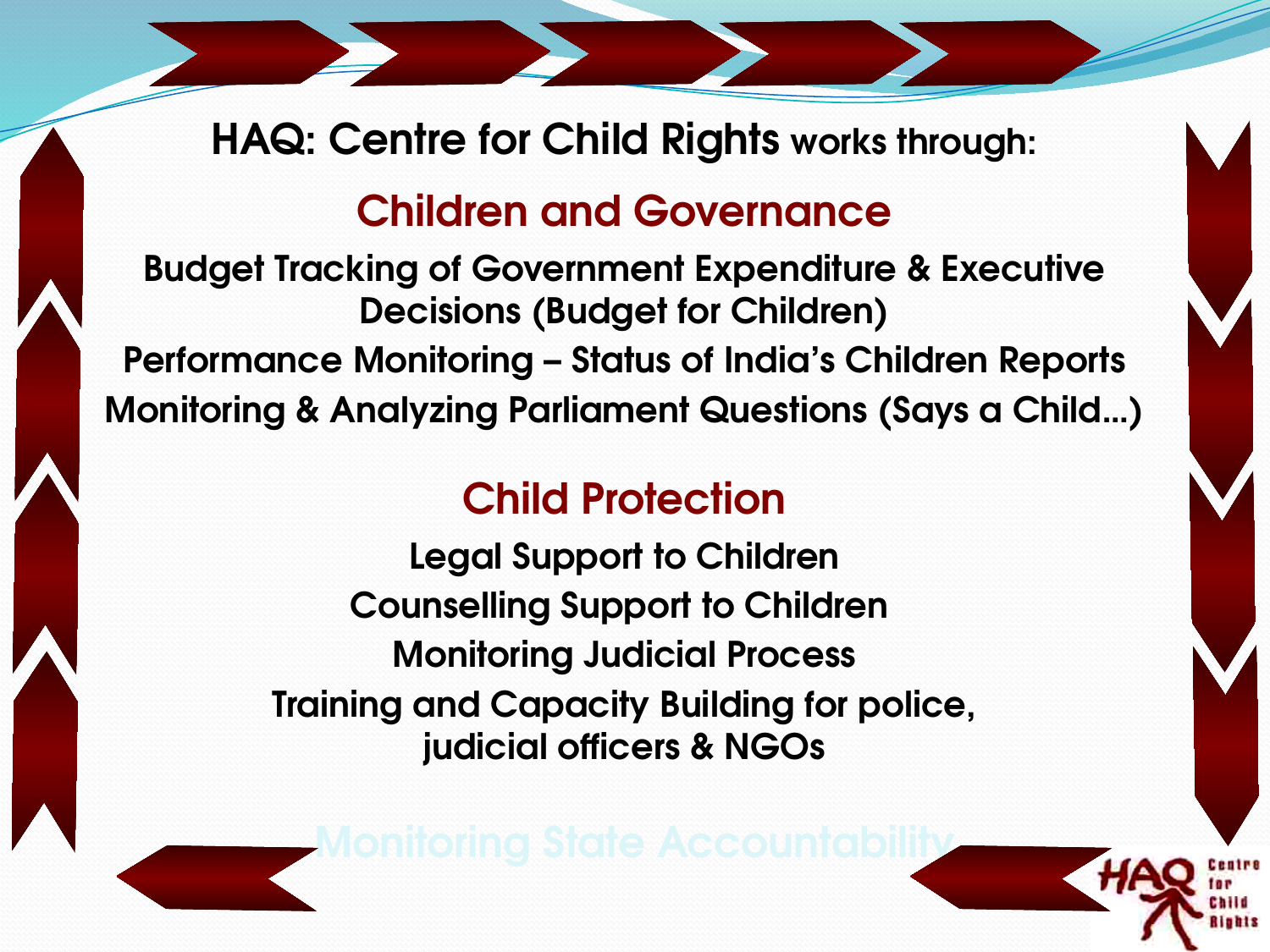

HAQ: Centre for Child Rights works through:
Children and Governance
Budget Tracking of Government Expenditure & Executive Decisions (Budget for Children)
Performance Monitoring – Status of India’s Children Reports
Monitoring & Analyzing Parliament Questions (Says a Child…)

Child Protection
Legal Support to Children
Counselling Support to Children
Monitoring Judicial Process
Training and Capacity Building for police, judicial officers & NGOs
Monitoring State Accountability